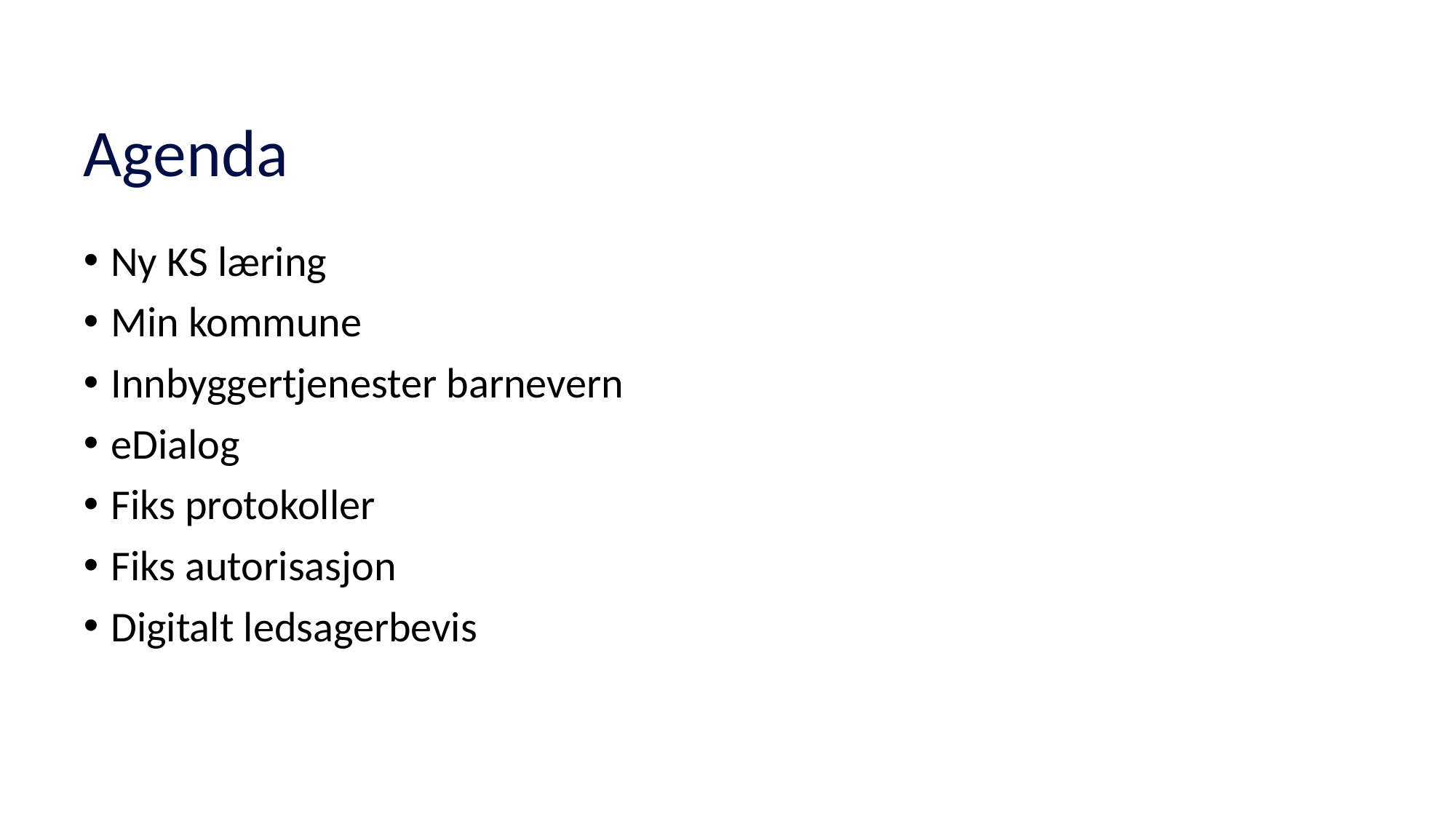

# Agenda
Ny KS læring
Min kommune
Innbyggertjenester barnevern
eDialog
Fiks protokoller
Fiks autorisasjon
Digitalt ledsagerbevis